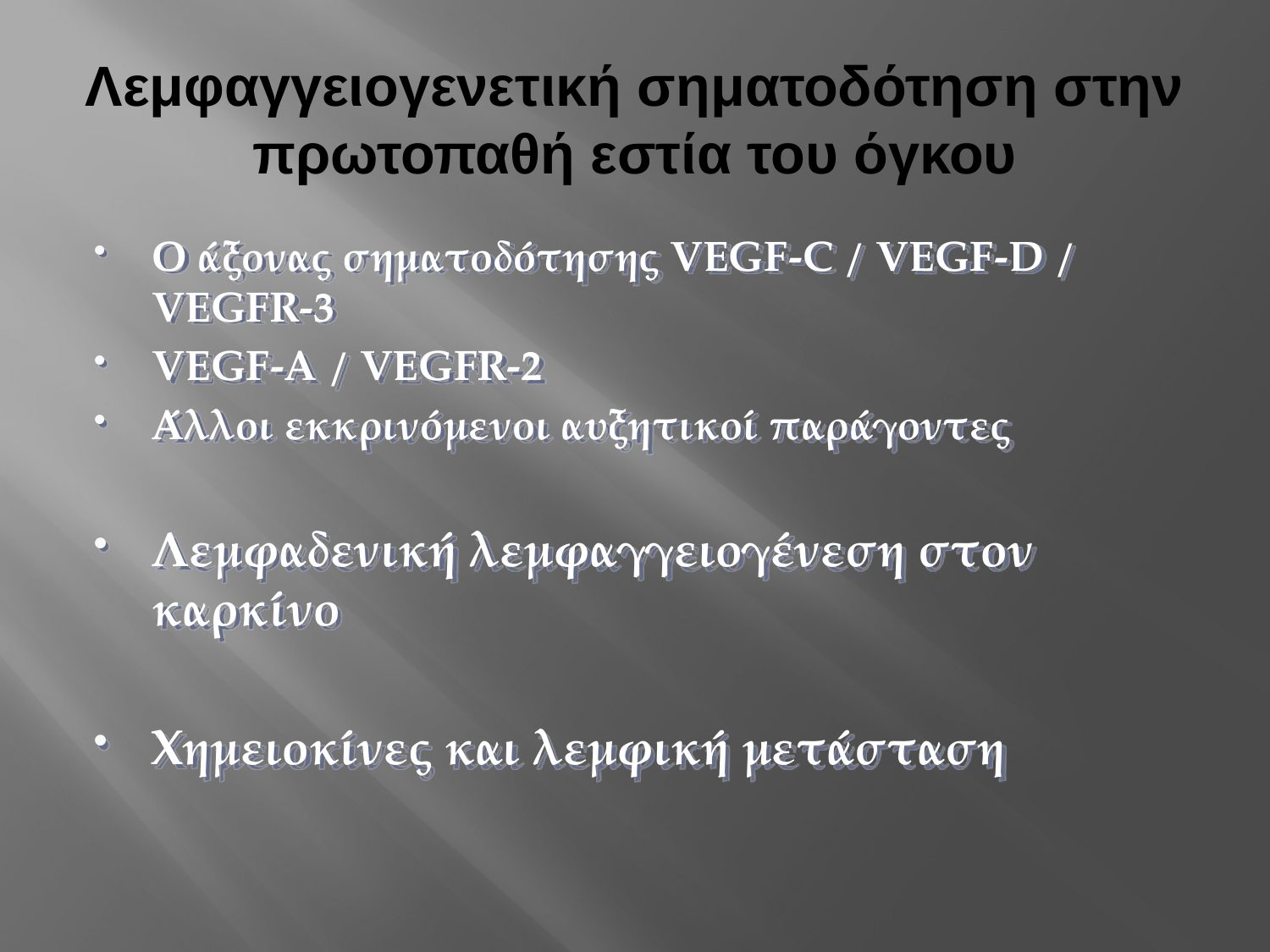

# Λεμφαγγειογενετική σηματοδότηση στην πρωτοπαθή εστία του όγκου
Ο άξονας σηματοδότησης VEGF-C / VEGF-D / VEGFR-3
VEGF-A / VEGFR-2
Άλλοι εκκρινόμενοι αυξητικοί παράγοντες

Λεμφαδενική λεμφαγγειογένεση στον καρκίνο

Χημειοκίνες και λεμφική μετάσταση